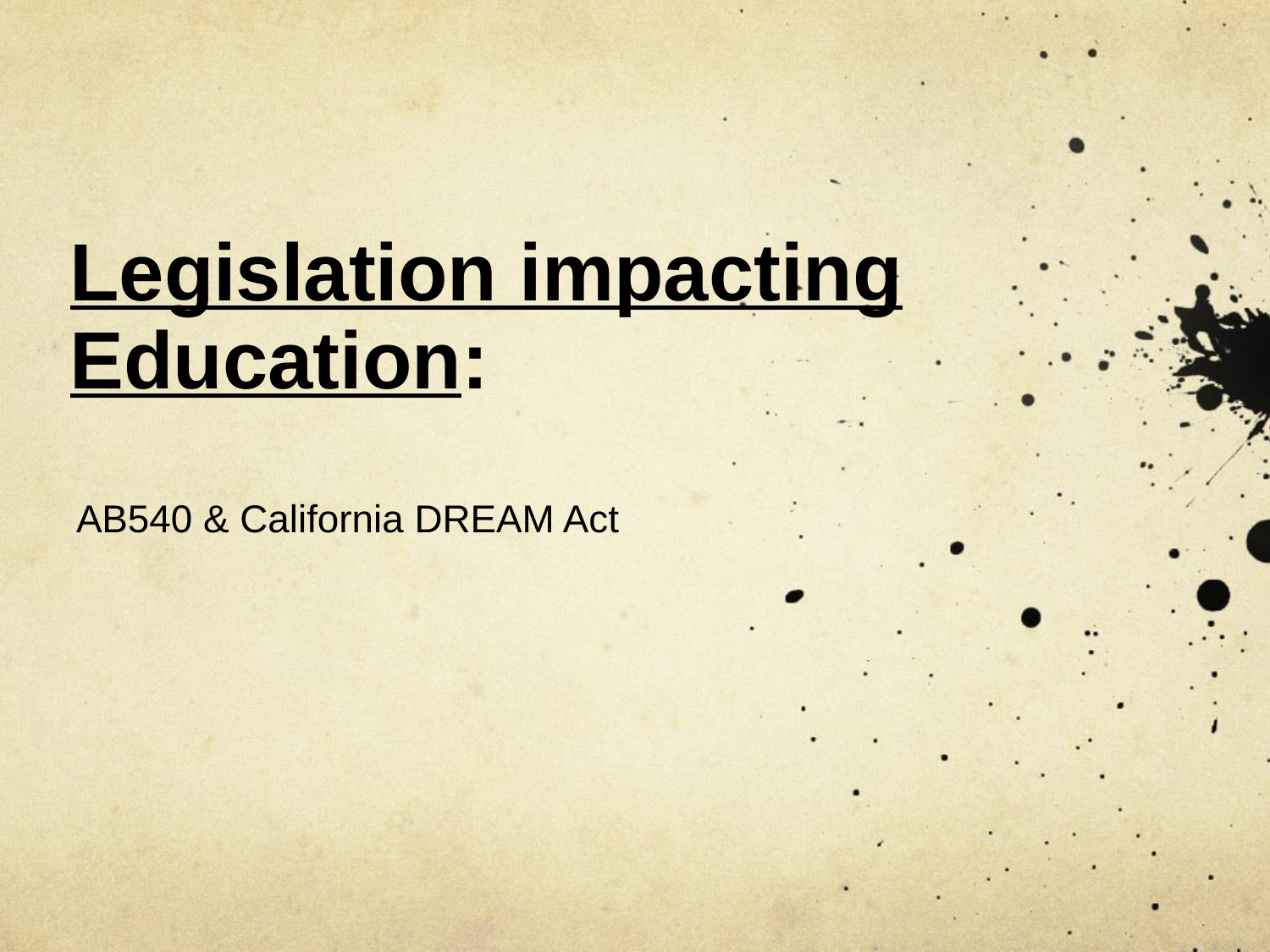

# Legislation impacting Education:
AB540 & California DREAM Act